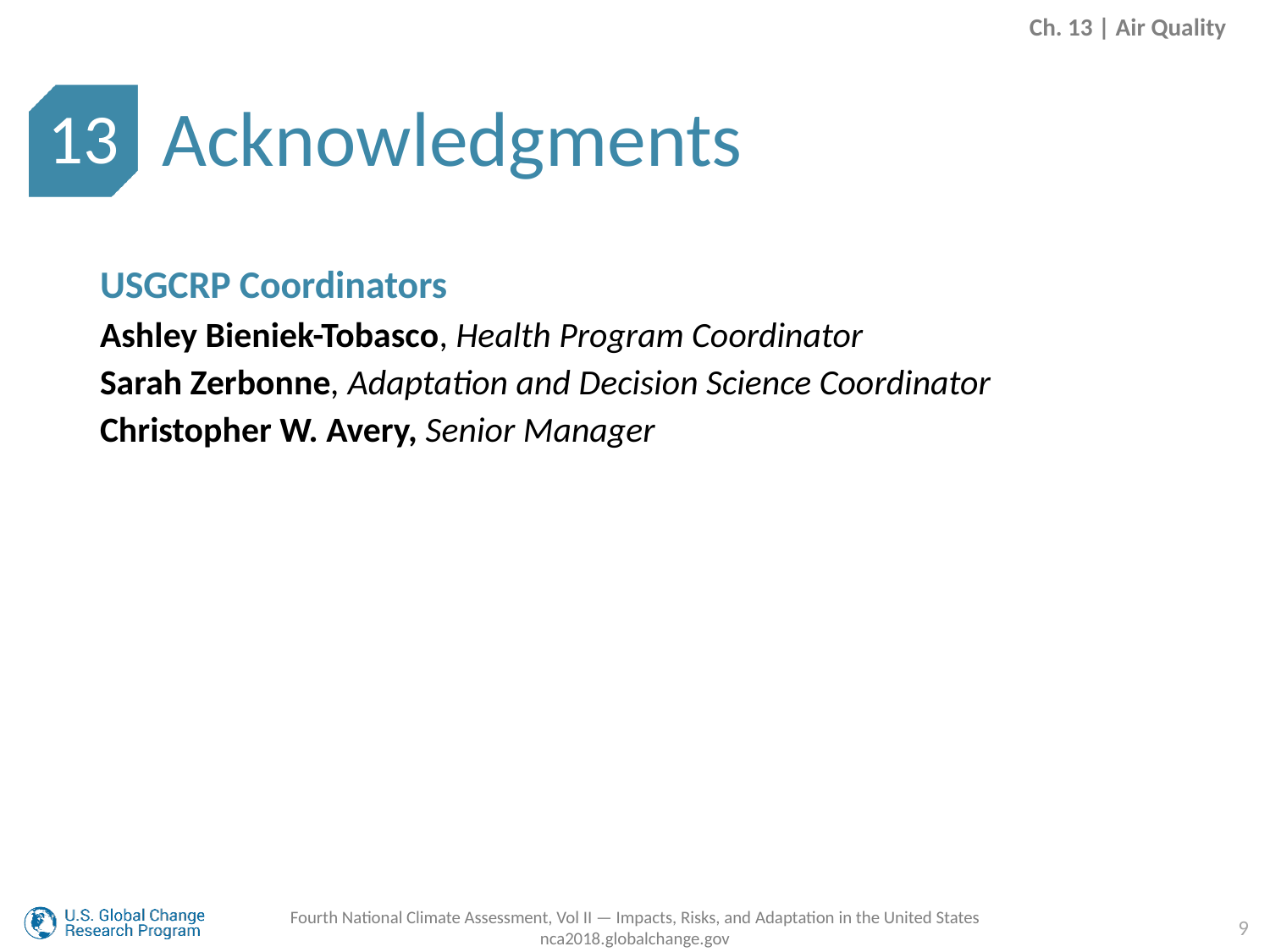

Ch. 13 | Air Quality
Acknowledgments
13
USGCRP Coordinators
Ashley Bieniek-Tobasco, Health Program Coordinator
Sarah Zerbonne, Adaptation and Decision Science Coordinator
Christopher W. Avery, Senior Manager